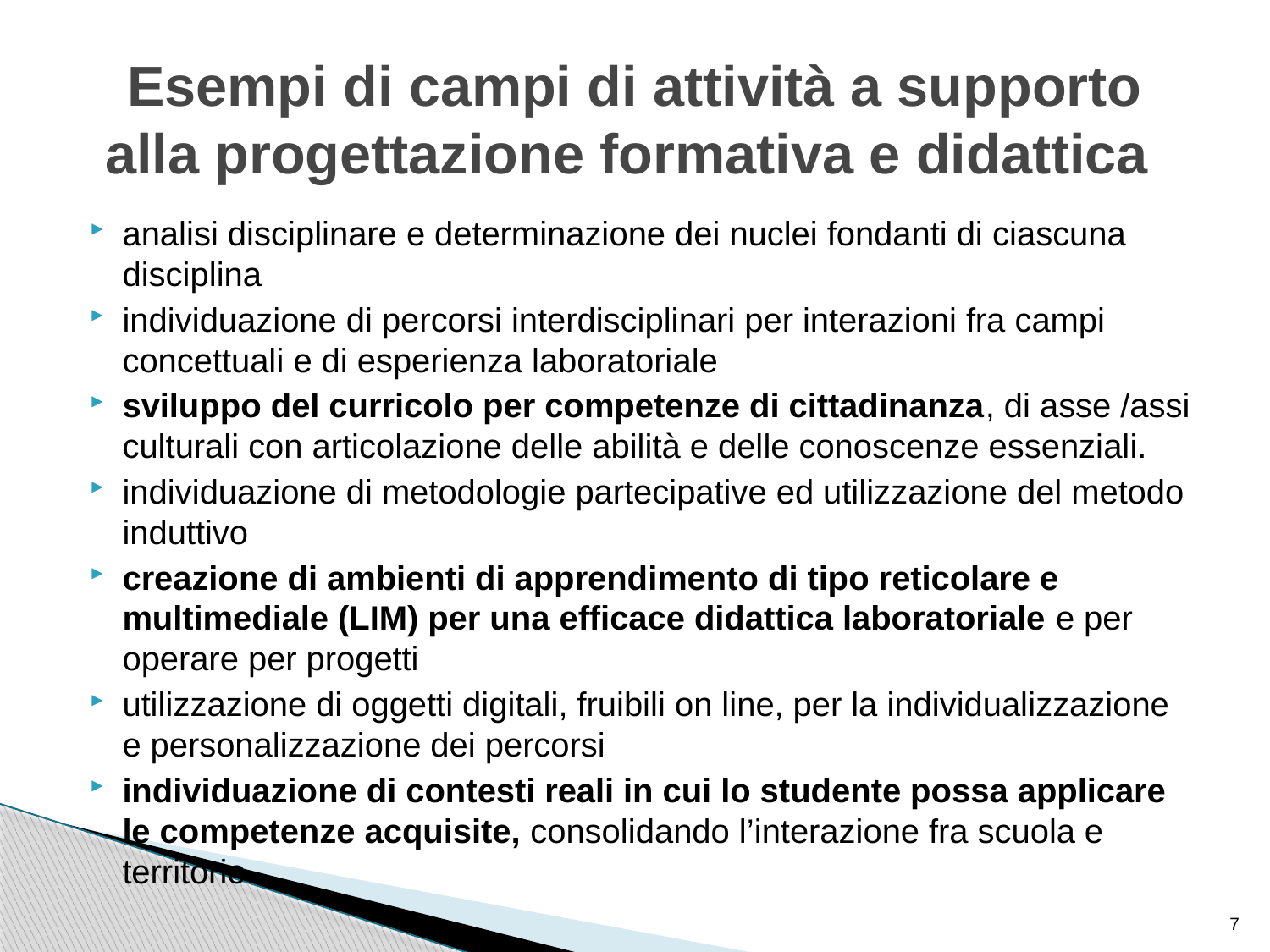

# Esempi di campi di attività a supporto alla progettazione formativa e didattica
analisi disciplinare e determinazione dei nuclei fondanti di ciascuna disciplina
individuazione di percorsi interdisciplinari per interazioni fra campi concettuali e di esperienza laboratoriale
sviluppo del curricolo per competenze di cittadinanza, di asse /assi culturali con articolazione delle abilità e delle conoscenze essenziali.
individuazione di metodologie partecipative ed utilizzazione del metodo induttivo
creazione di ambienti di apprendimento di tipo reticolare e multimediale (LIM) per una efficace didattica laboratoriale e per operare per progetti
utilizzazione di oggetti digitali, fruibili on line, per la individualizzazione e personalizzazione dei percorsi
individuazione di contesti reali in cui lo studente possa applicare le competenze acquisite, consolidando l’interazione fra scuola e territorio
7